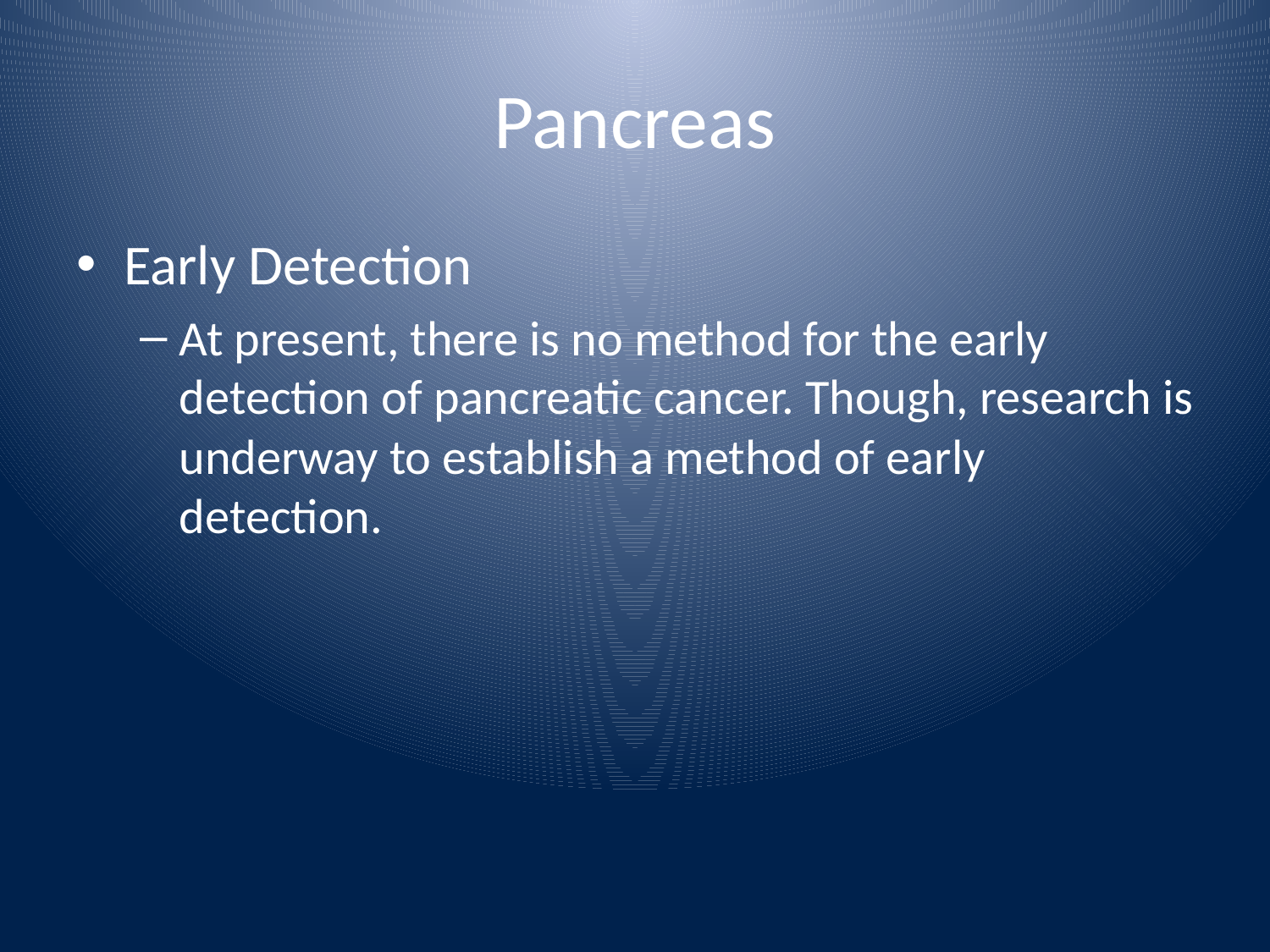

# Pancreas
Early Detection
At present, there is no method for the early detection of pancreatic cancer. Though, research is underway to establish a method of early detection.